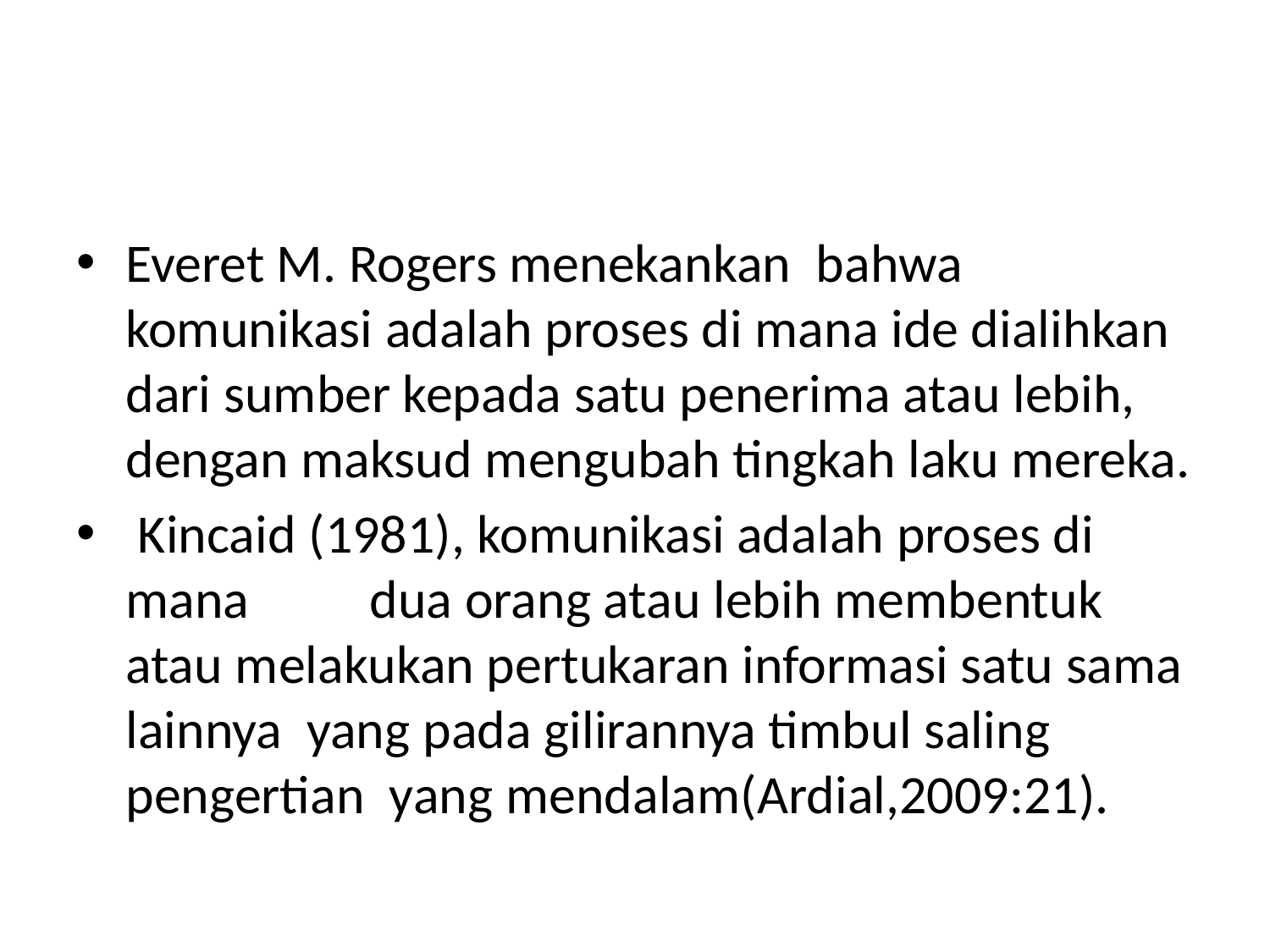

#
Everet M. Rogers menekankan  bahwa komunikasi adalah proses di mana ide dialihkan dari sumber kepada satu penerima atau lebih, dengan maksud mengubah tingkah laku mereka.
 Kincaid (1981), komunikasi adalah proses di mana 	dua orang atau lebih membentuk atau melakukan pertukaran informasi satu sama lainnya  yang pada gilirannya timbul saling pengertian  yang mendalam(Ardial,2009:21).